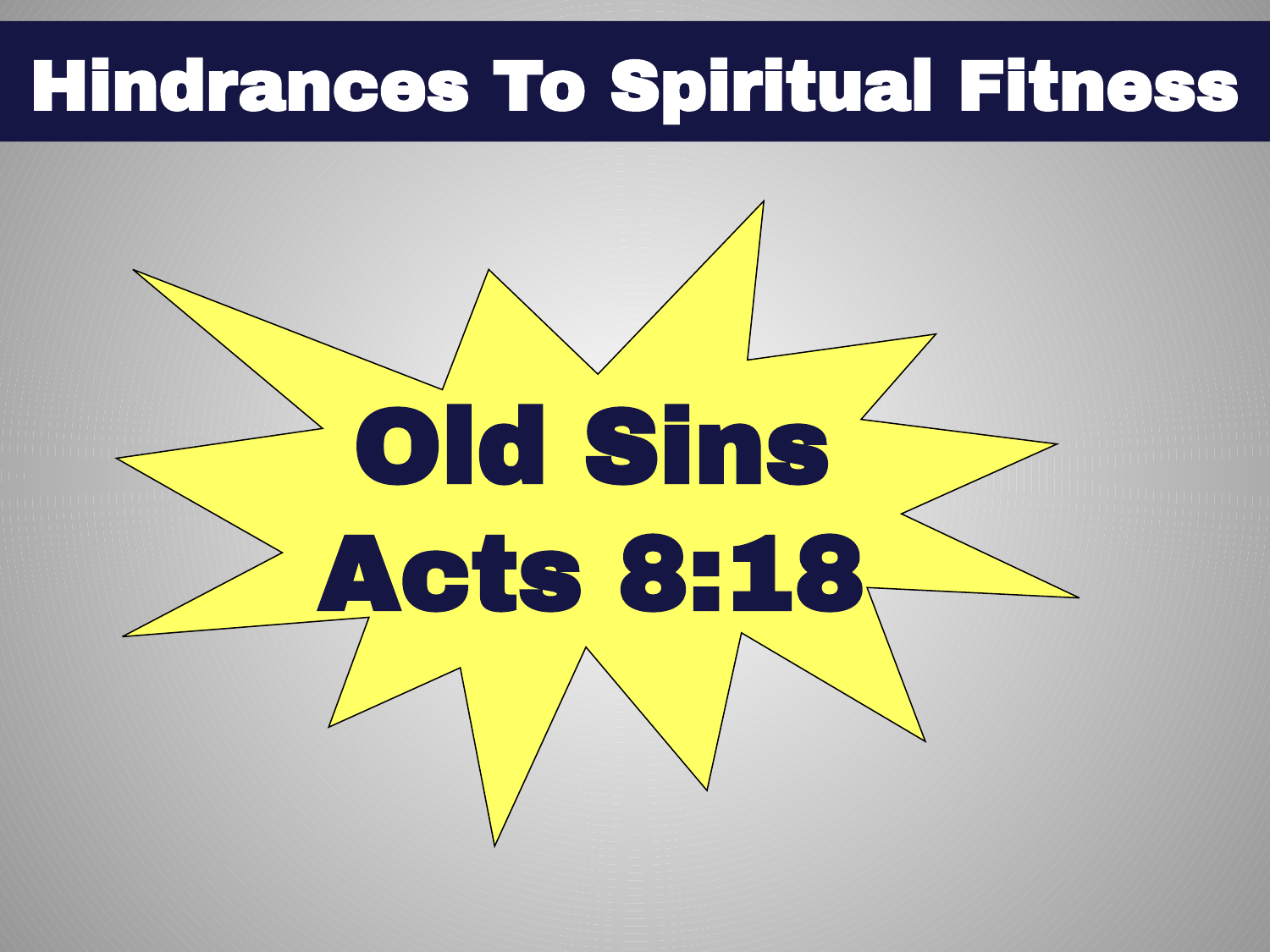

# Hindrances To Spiritual Fitness
Old Sins
Acts 8:18